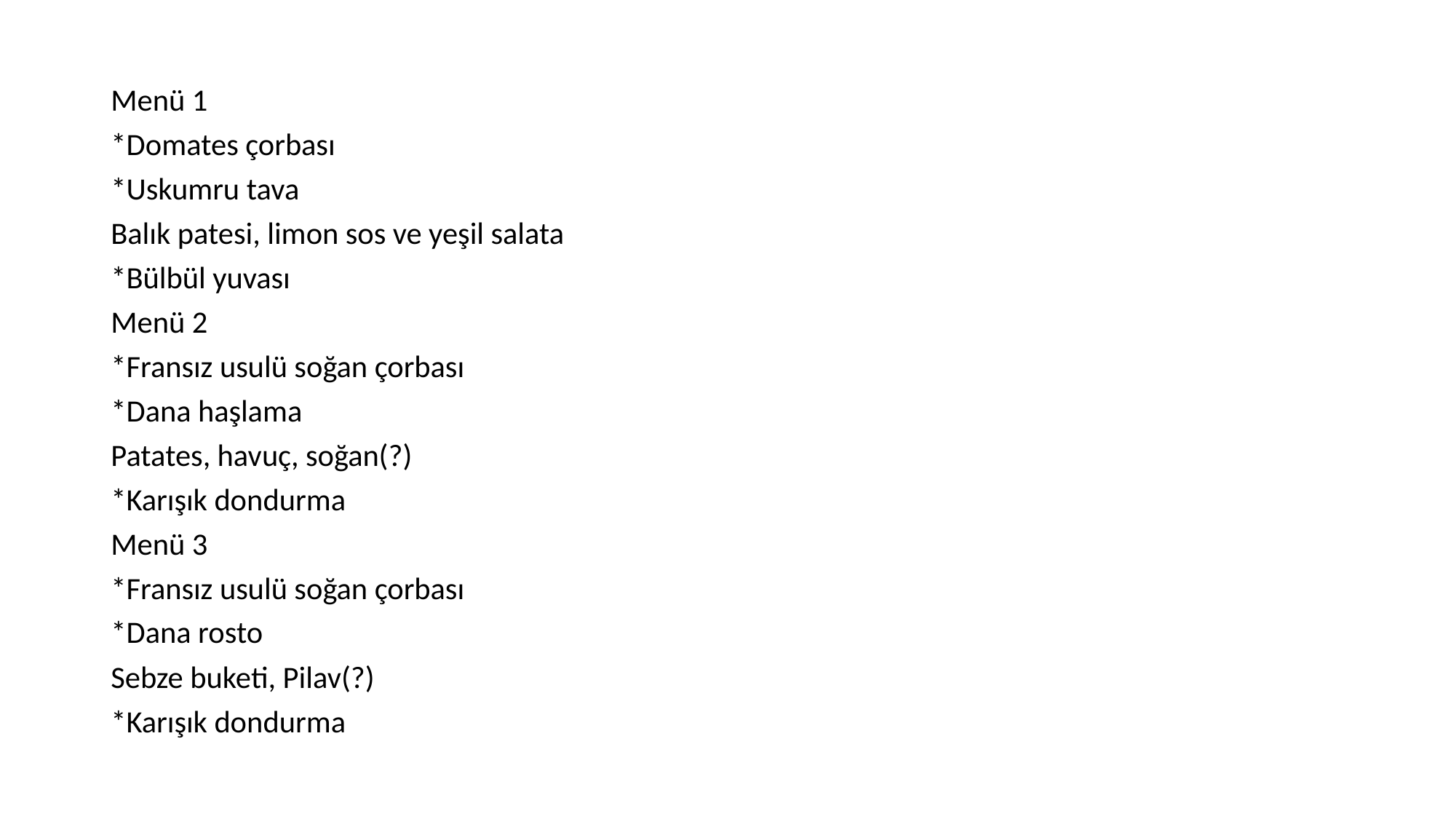

Menü 1
*Domates çorbası
*Uskumru tava
Balık patesi, limon sos ve yeşil salata
*Bülbül yuvası
Menü 2
*Fransız usulü soğan çorbası
*Dana haşlama
Patates, havuç, soğan(?)
*Karışık dondurma
Menü 3
*Fransız usulü soğan çorbası
*Dana rosto
Sebze buketi, Pilav(?)
*Karışık dondurma